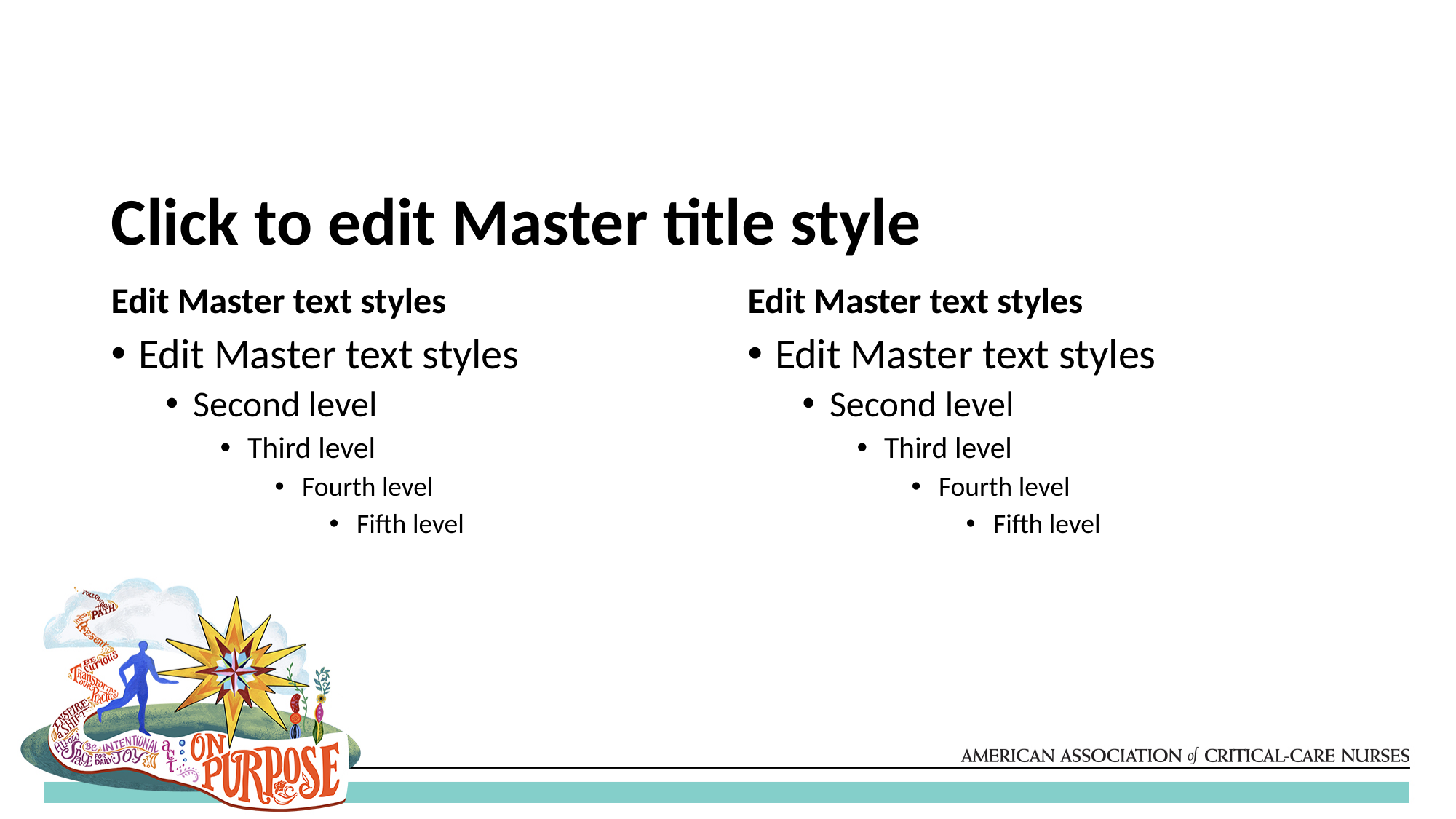

Click to edit Master title style
Edit Master text styles
Edit Master text styles
Edit Master text styles
Second level
Third level
Fourth level
Fifth level
Edit Master text styles
Second level
Third level
Fourth level
Fifth level